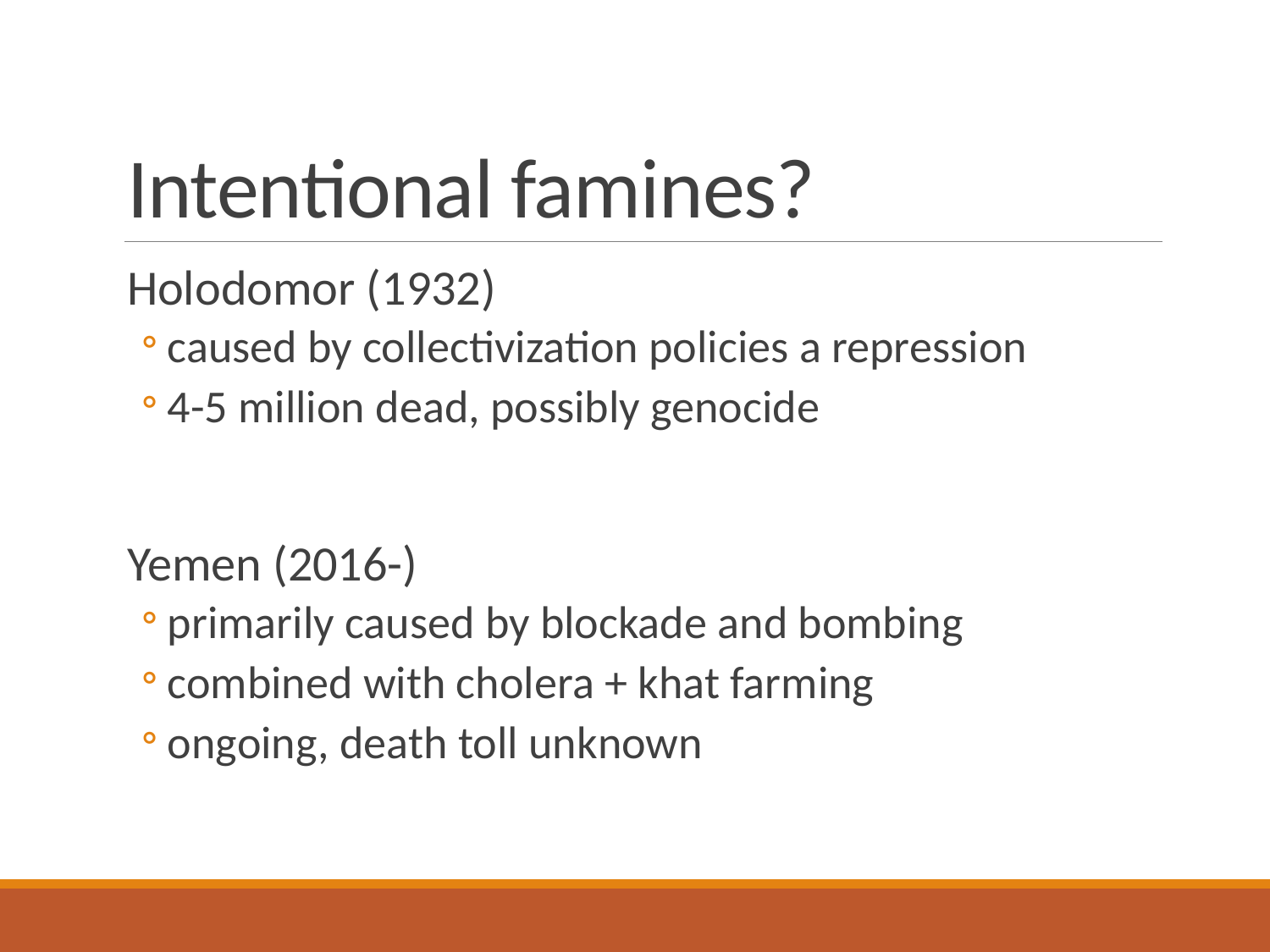

# Intentional famines?
Holodomor (1932)
caused by collectivization policies a repression
4-5 million dead, possibly genocide

Yemen (2016-)
primarily caused by blockade and bombing
combined with cholera + khat farming
ongoing, death toll unknown